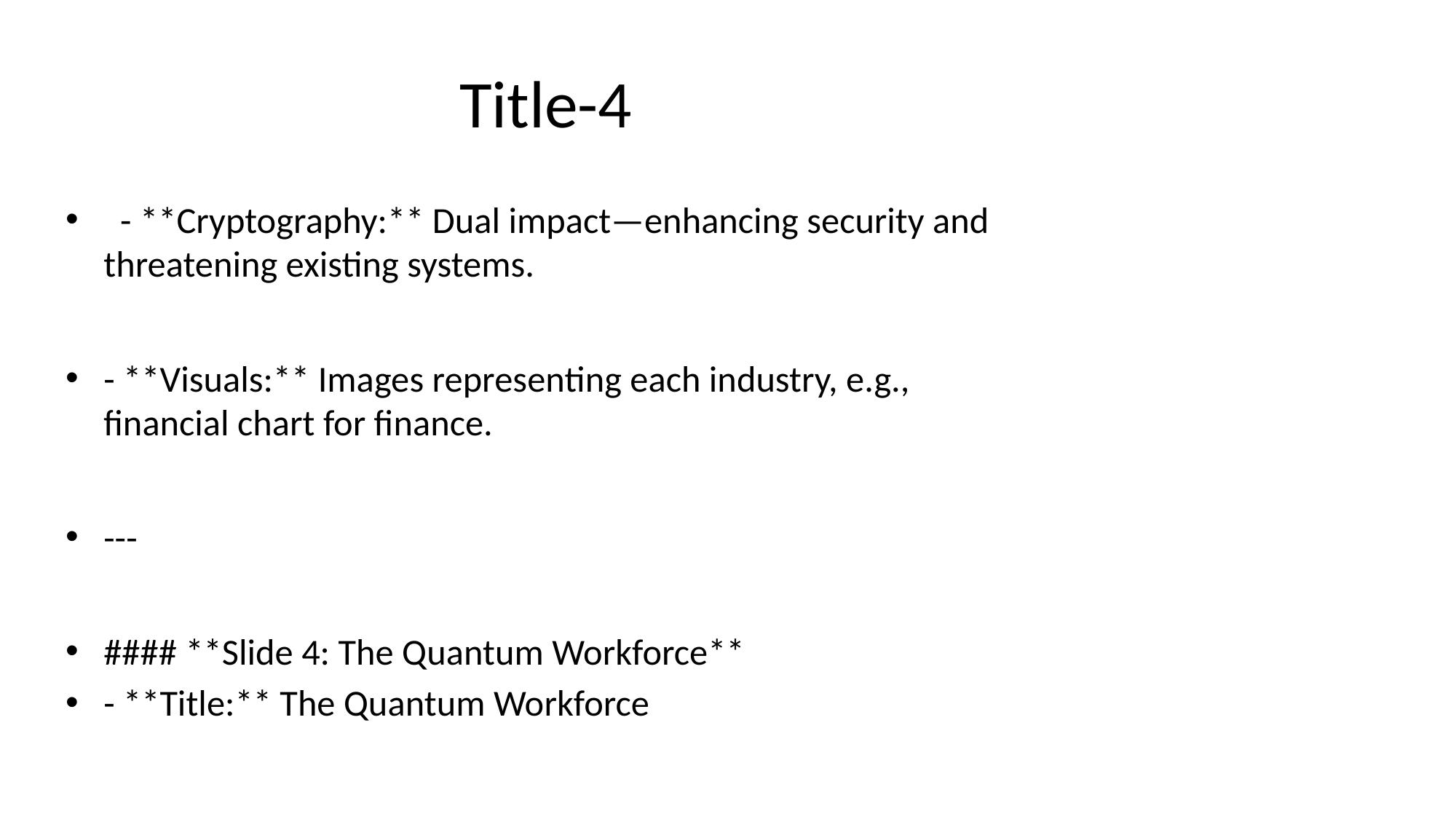

# Title-4
  - **Cryptography:** Dual impact—enhancing security and threatening existing systems.

- **Visuals:** Images representing each industry, e.g., financial chart for finance.

---

#### **Slide 4: The Quantum Workforce**
- **Title:** The Quantum Workforce